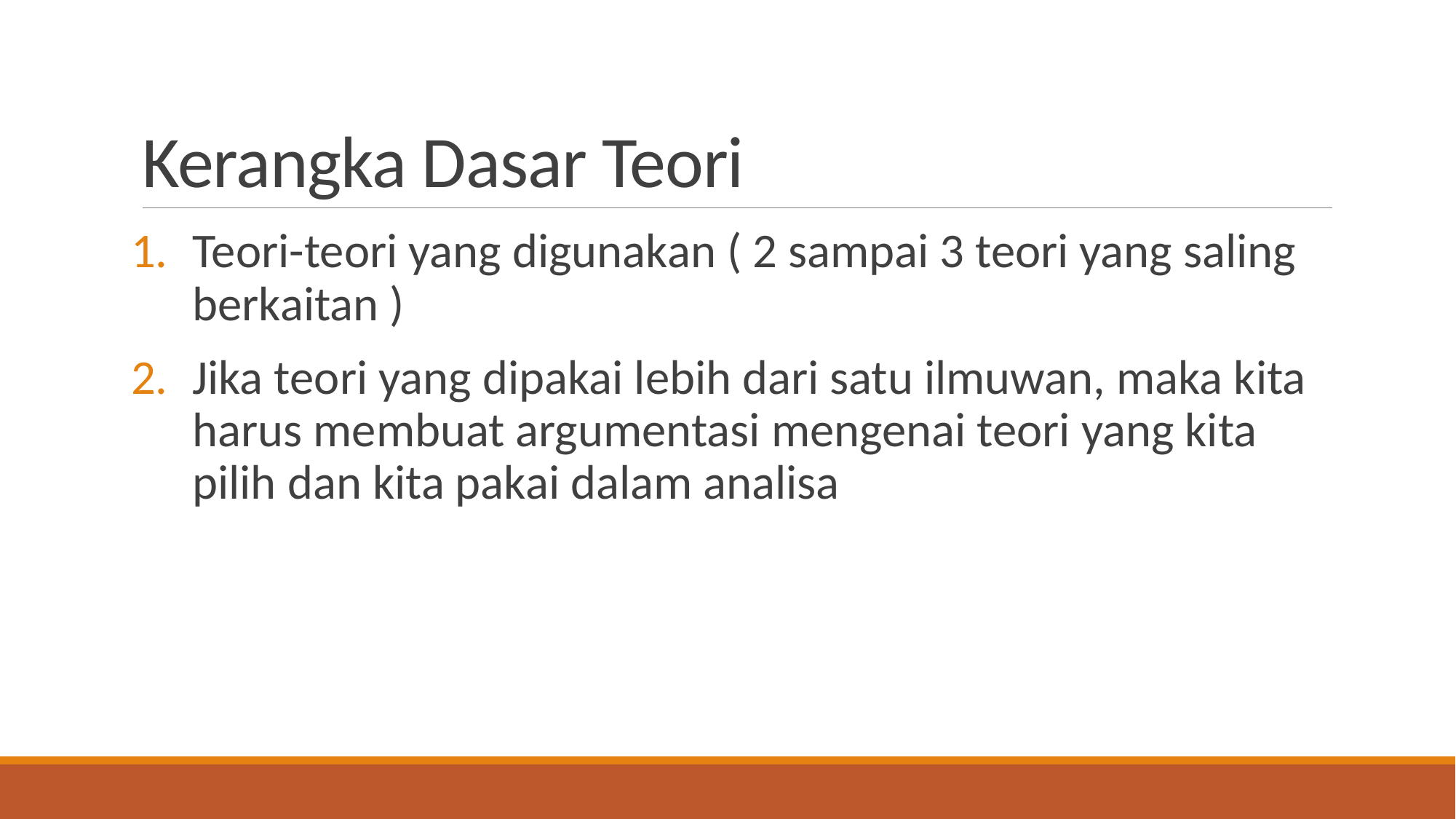

# Kerangka Dasar Teori
Teori-teori yang digunakan ( 2 sampai 3 teori yang saling berkaitan )
Jika teori yang dipakai lebih dari satu ilmuwan, maka kita harus membuat argumentasi mengenai teori yang kita pilih dan kita pakai dalam analisa